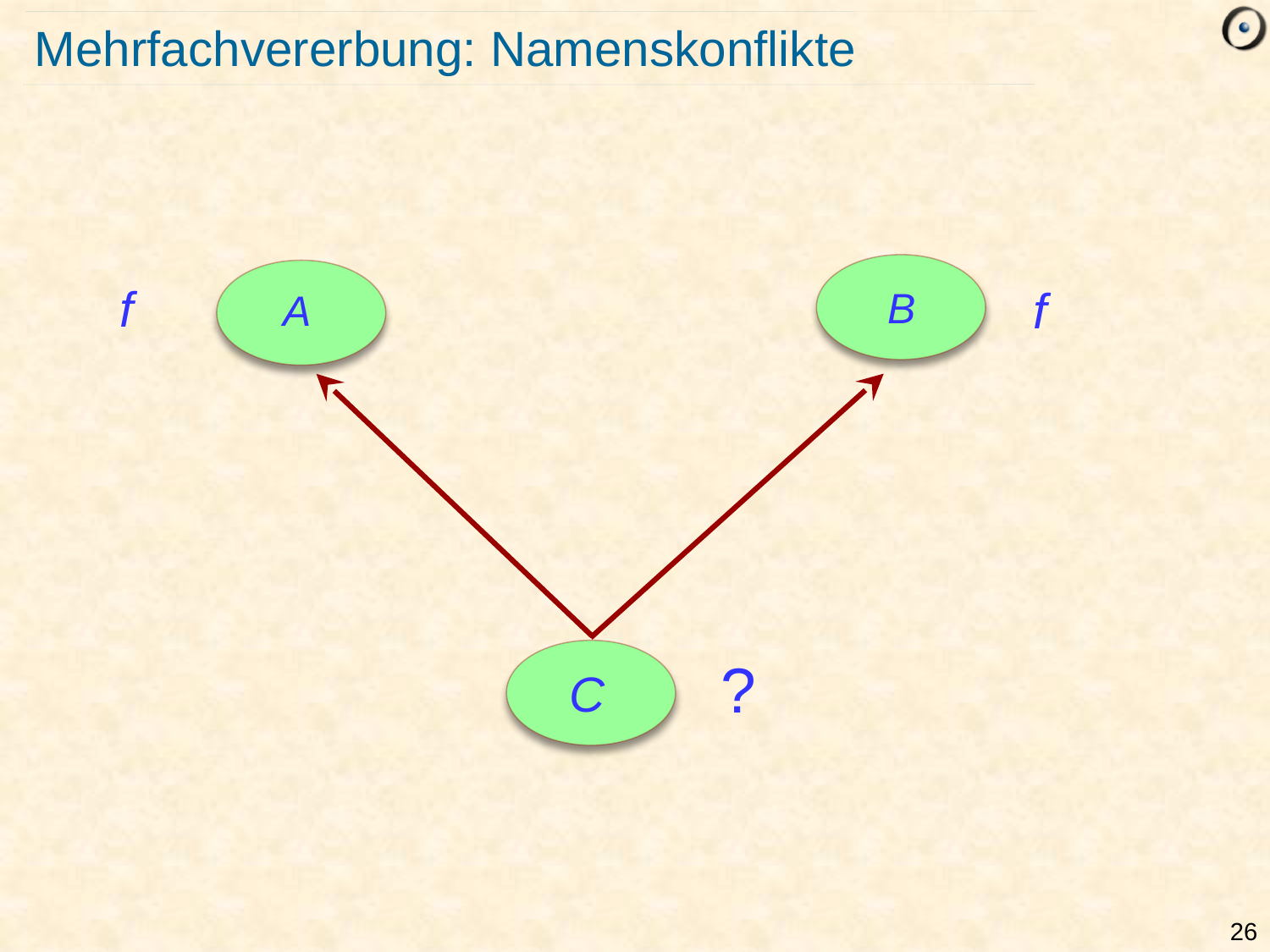

# Mehrfachvererbung: Namenskonflikte

B
A
f
f

C
?